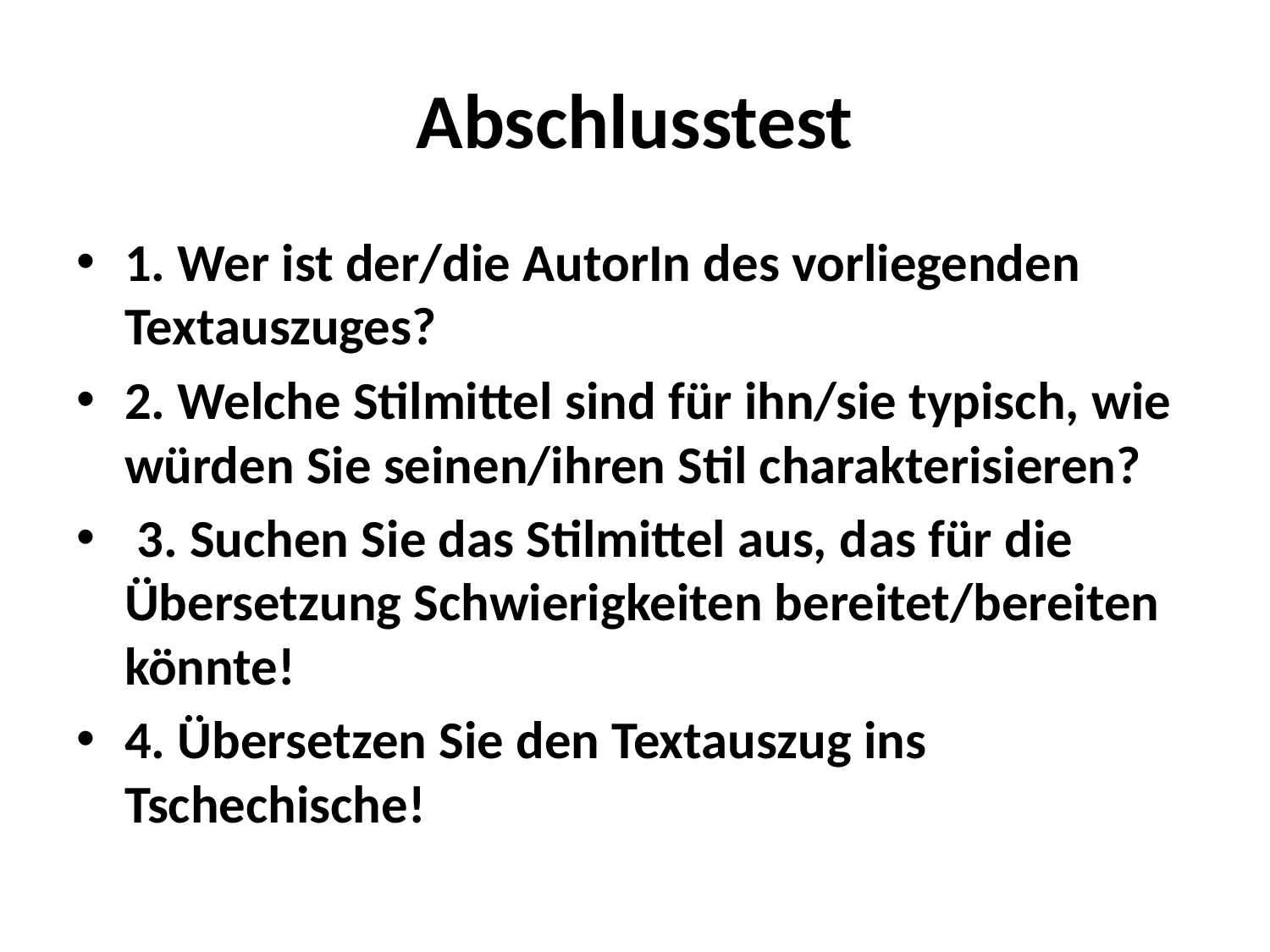

# Abschlusstest
1. Wer ist der/die AutorIn des vorliegenden Textauszuges?
2. Welche Stilmittel sind für ihn/sie typisch, wie würden Sie seinen/ihren Stil charakterisieren?
 3. Suchen Sie das Stilmittel aus, das für die Übersetzung Schwierigkeiten bereitet/bereiten könnte!
4. Übersetzen Sie den Textauszug ins Tschechische!